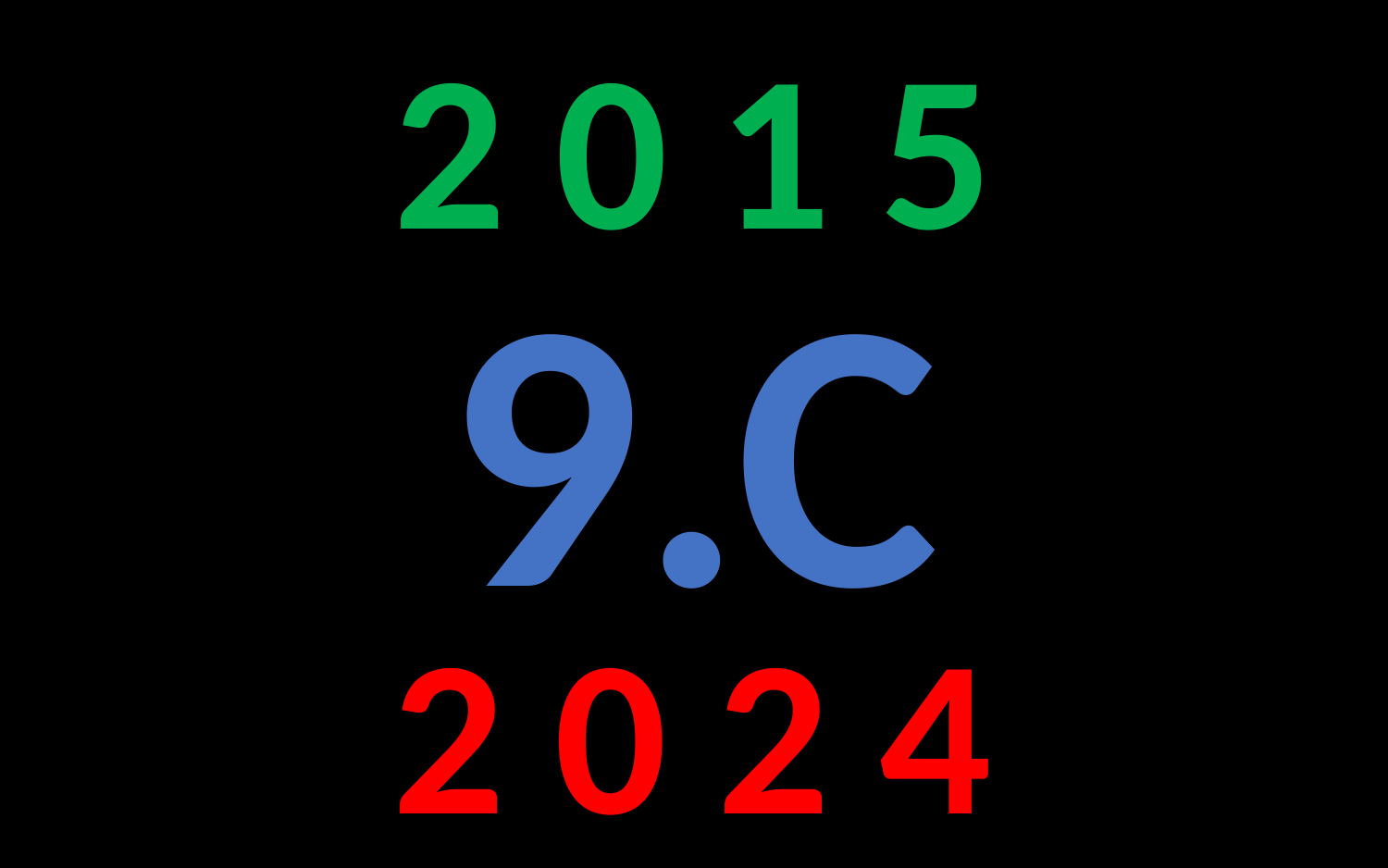

2 0 1 5
9.C
2 0 2 4